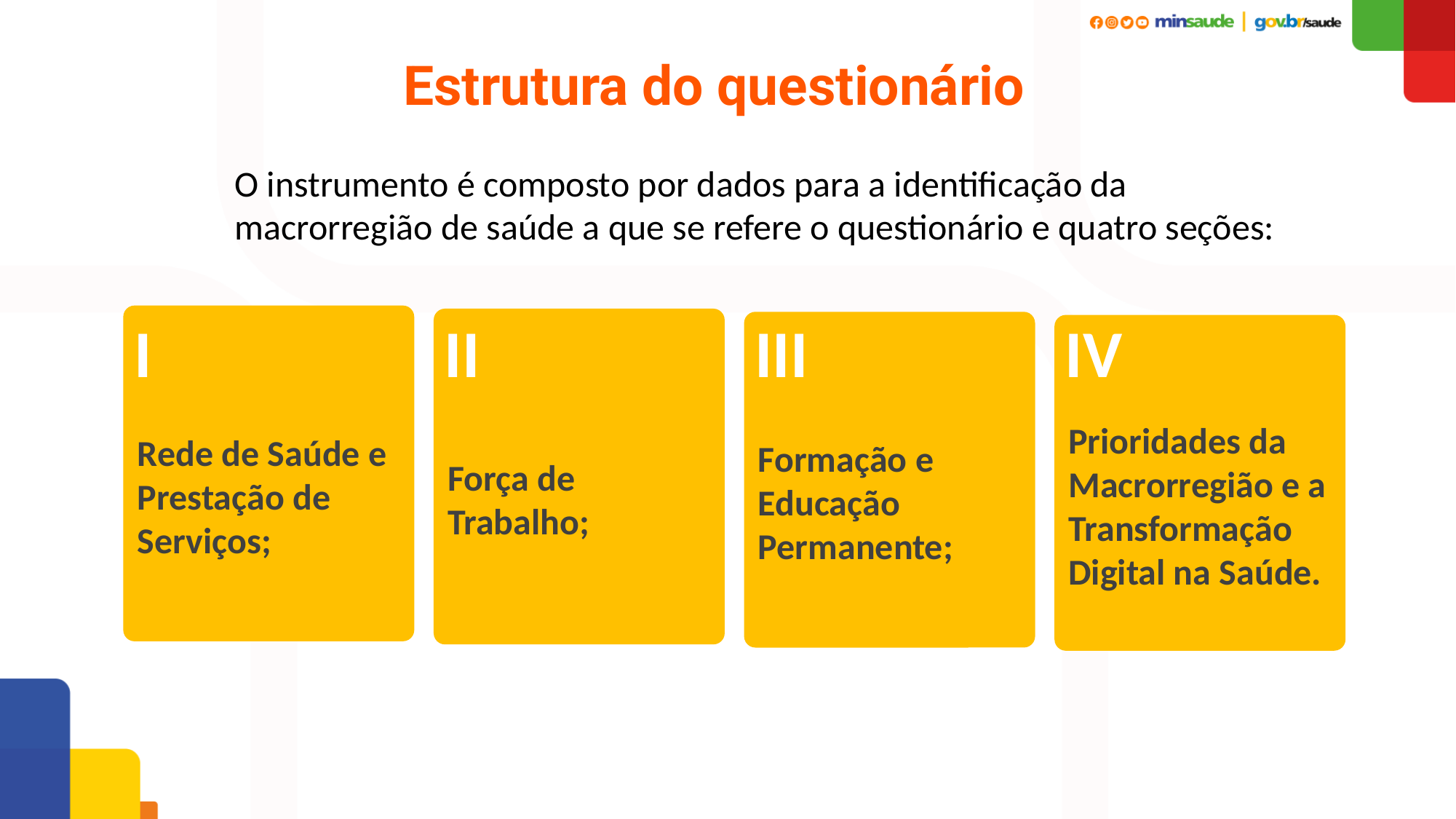

Estrutura do questionário
O instrumento é composto por dados para a identificação da macrorregião de saúde a que se refere o questionário e quatro seções:

Rede de Saúde e Prestação de Serviços;
I
II
III
IV

Força de Trabalho;

Formação e Educação Permanente;

Prioridades da Macrorregião e a Transformação Digital na Saúde.